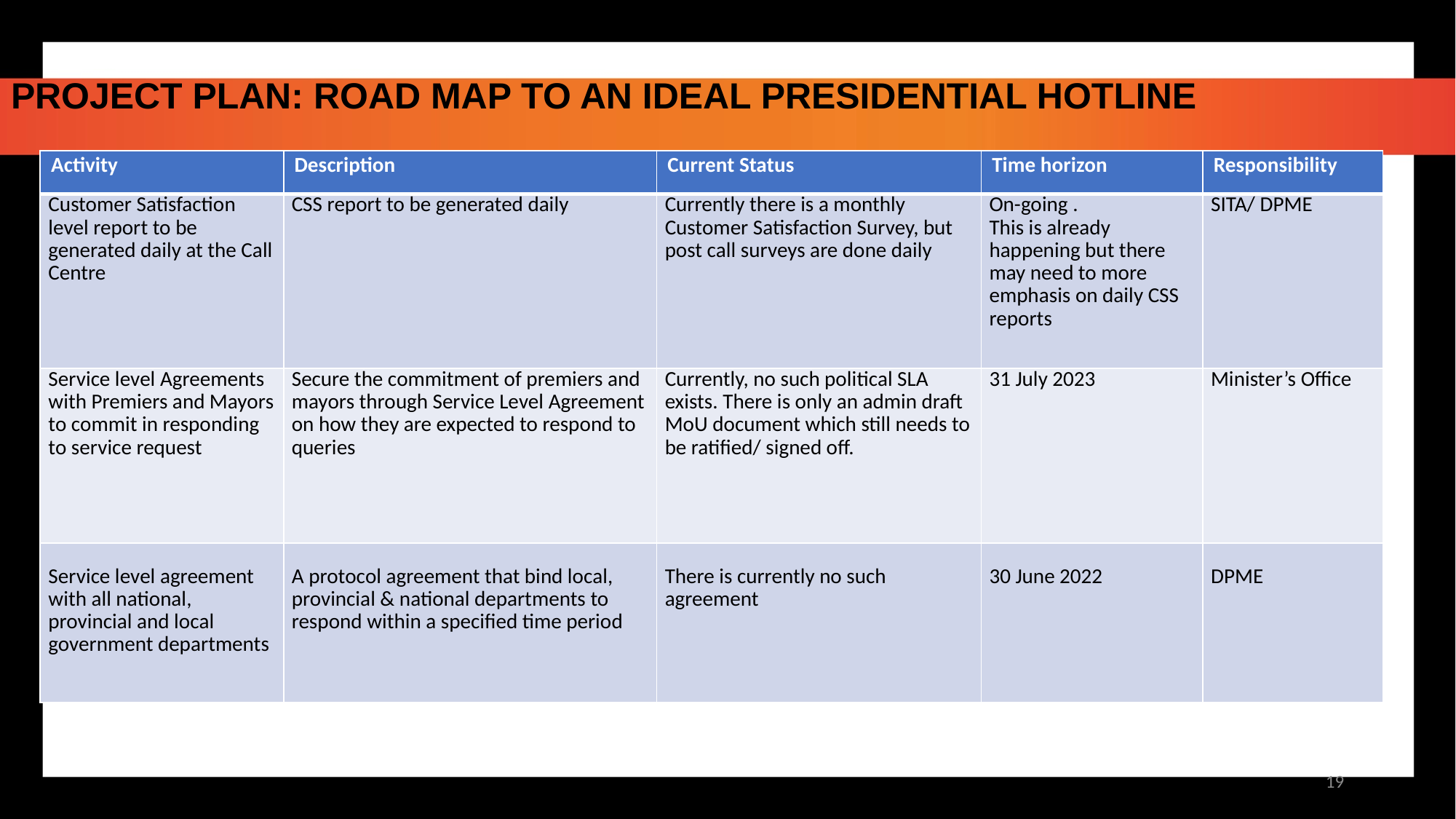

PROJECT PLAN: ROAD MAP TO AN IDEAL PRESIDENTIAL HOTLINE

| Activity | Description | Current Status | Time horizon | Responsibility |
| --- | --- | --- | --- | --- |
| Customer Satisfaction level report to be generated daily at the Call Centre | CSS report to be generated daily | Currently there is a monthly Customer Satisfaction Survey, but post call surveys are done daily | On-going . This is already happening but there may need to more emphasis on daily CSS reports | SITA/ DPME |
| Service level Agreements with Premiers and Mayors to commit in responding to service request | Secure the commitment of premiers and mayors through Service Level Agreement on how they are expected to respond to queries | Currently, no such political SLA exists. There is only an admin draft MoU document which still needs to be ratified/ signed off. | 31 July 2023 | Minister’s Office |
| Service level agreement with all national, provincial and local government departments | A protocol agreement that bind local, provincial & national departments to respond within a specified time period | There is currently no such agreement | 30 June 2022 | DPME |
19